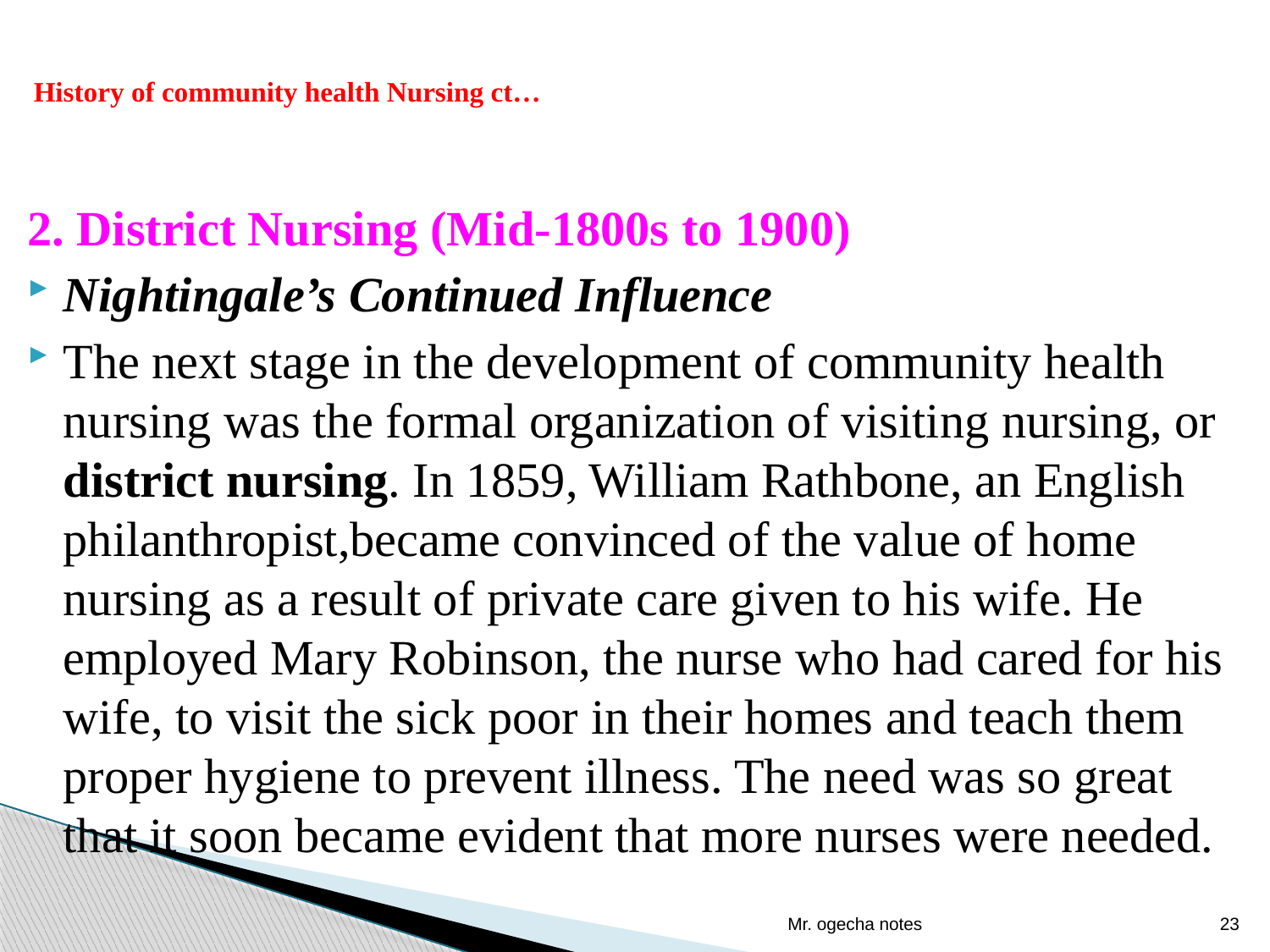

# History of community health Nursing ct…
2. District Nursing (Mid-1800s to 1900)
Nightingale’s Continued Influence
The next stage in the development of community health nursing was the formal organization of visiting nursing, or district nursing. In 1859, William Rathbone, an English philanthropist,became convinced of the value of home nursing as a result of private care given to his wife. He employed Mary Robinson, the nurse who had cared for his wife, to visit the sick poor in their homes and teach them proper hygiene to prevent illness. The need was so great that it soon became evident that more nurses were needed.
Mr. ogecha notes
23